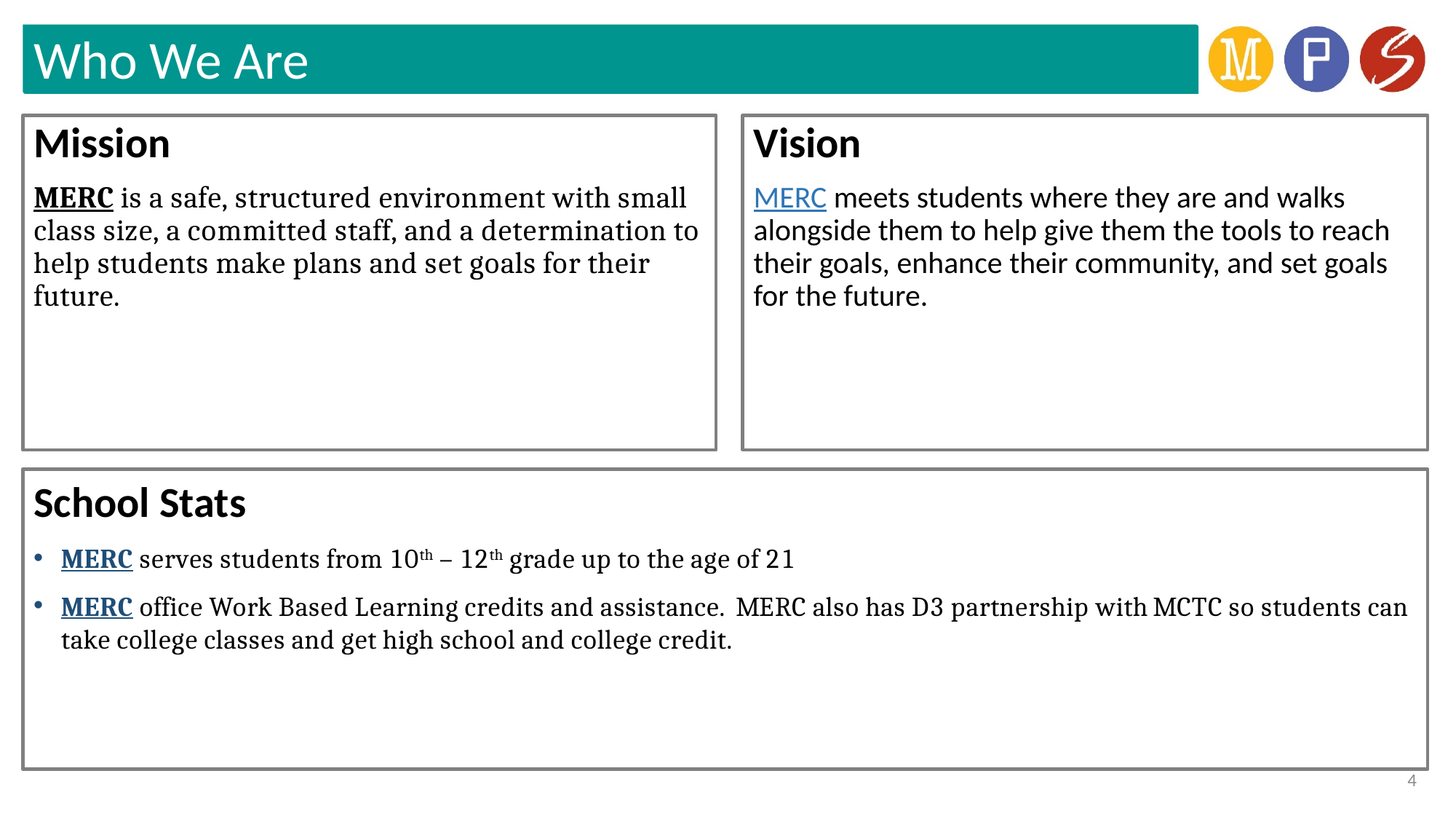

# Who We Are
Mission
MERC is a safe, structured environment with small class size, a committed staff, and a determination to help students make plans and set goals for their future.
Vision
MERC meets students where they are and walks alongside them to help give them the tools to reach their goals, enhance their community, and set goals for the future.
School Stats
MERC serves students from 10th – 12th grade up to the age of 21
MERC office Work Based Learning credits and assistance.  MERC also has D3 partnership with MCTC so students can take college classes and get high school and college credit.

4